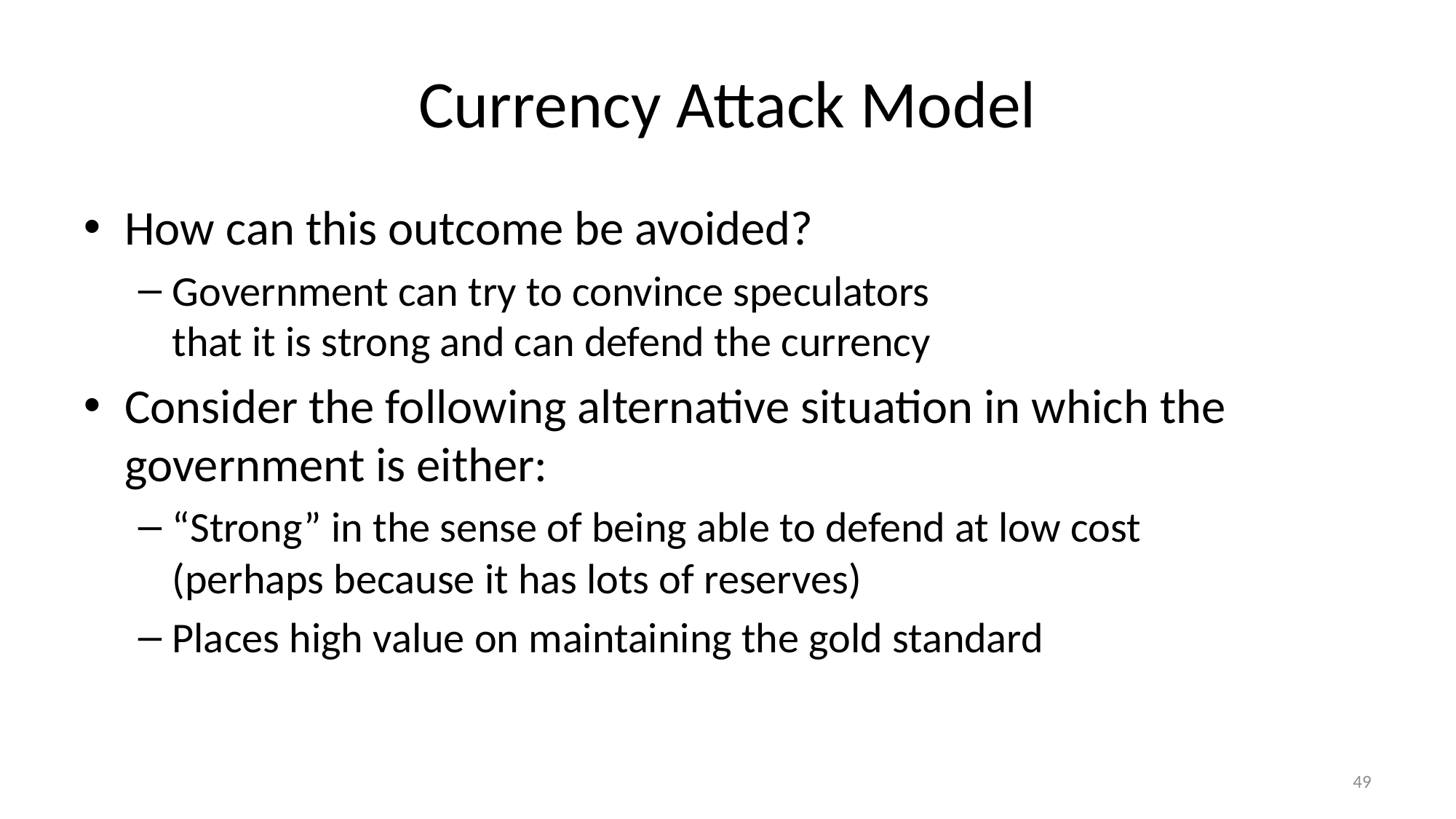

# Currency Attack Model
How can this outcome be avoided?
Government can try to convince speculators
that it is strong and can defend the currency
Consider the following alternative situation in which the government is either:
“Strong” in the sense of being able to defend at low cost
(perhaps because it has lots of reserves)
Places high value on maintaining the gold standard
49